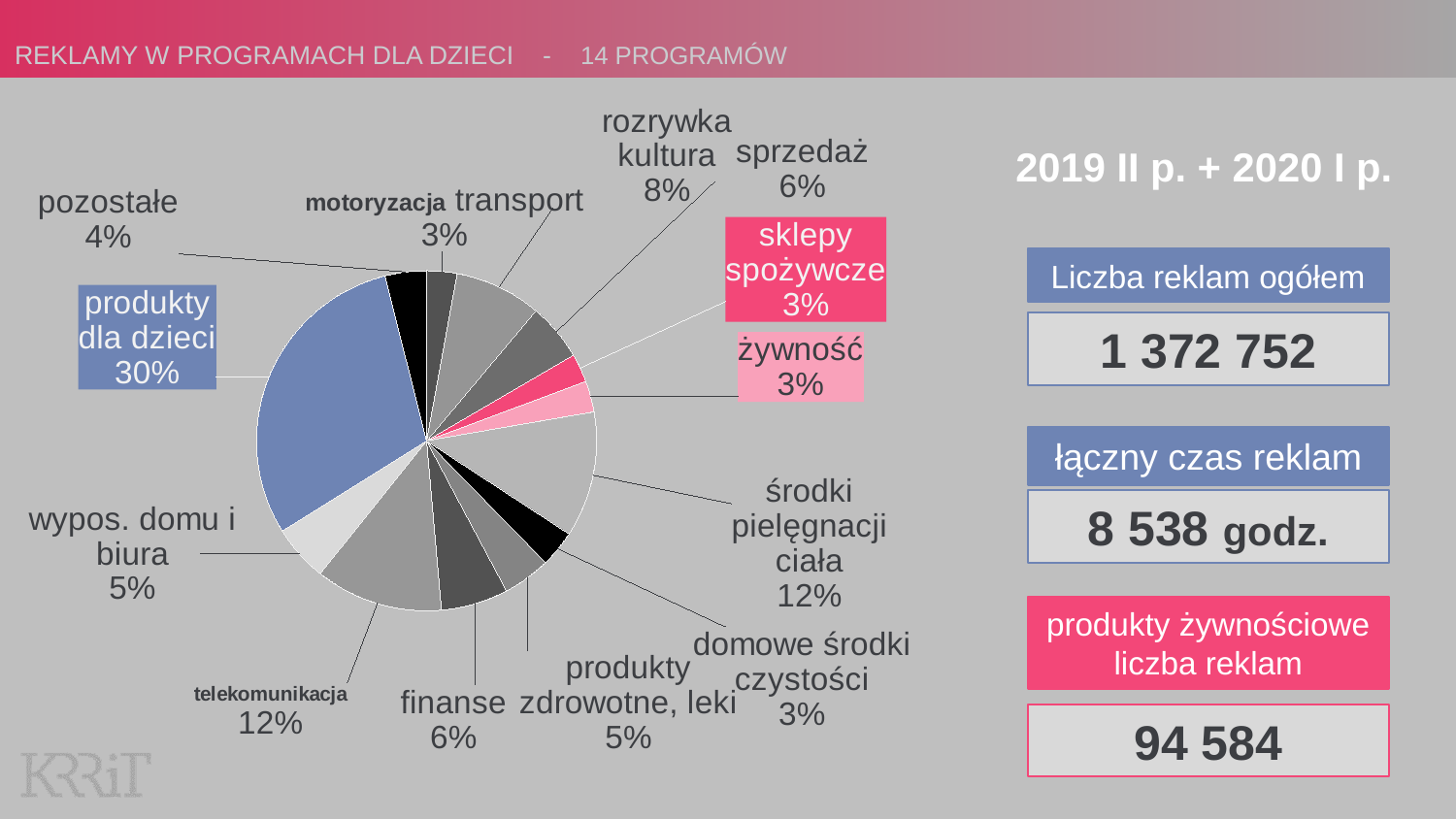

# Reklamy w Programach dla dzieci    -    14 programów

### Chart

| Category | dla dzieci |
|---|---|
| motoryzacja transport | 10.228738425925926 |
| rozrywka kultura | 29.327210648148153 |
| sprzedaż | 19.464733796296294 |
| sklepy spożywcze | 9.686875 |
| żywność | 10.501597222222221 |
| żywienie zbiorowe | 0.023368055555555555 |
| środki pielęgnacji ciała | 42.49311342592593 |
| domowe środki czystości | 12.288506944444444 |
| produkty zdrowotne, leki | 16.117604166666666 |
| finanse | 22.745381944444443 |
| telekomunikacja | 43.25877314814814 |
| wypos. domu i biura | 19.05841435185185 |
| produkty dla dzieci | 106.54002314814815 |
| pozostałe | 14.001782407407408 |
2019 II p. + 2020 I p.
Liczba reklam ogółem
1 372 752
łączny czas reklam
8 538 godz.
produkty żywnościowe
liczba reklam
94 584